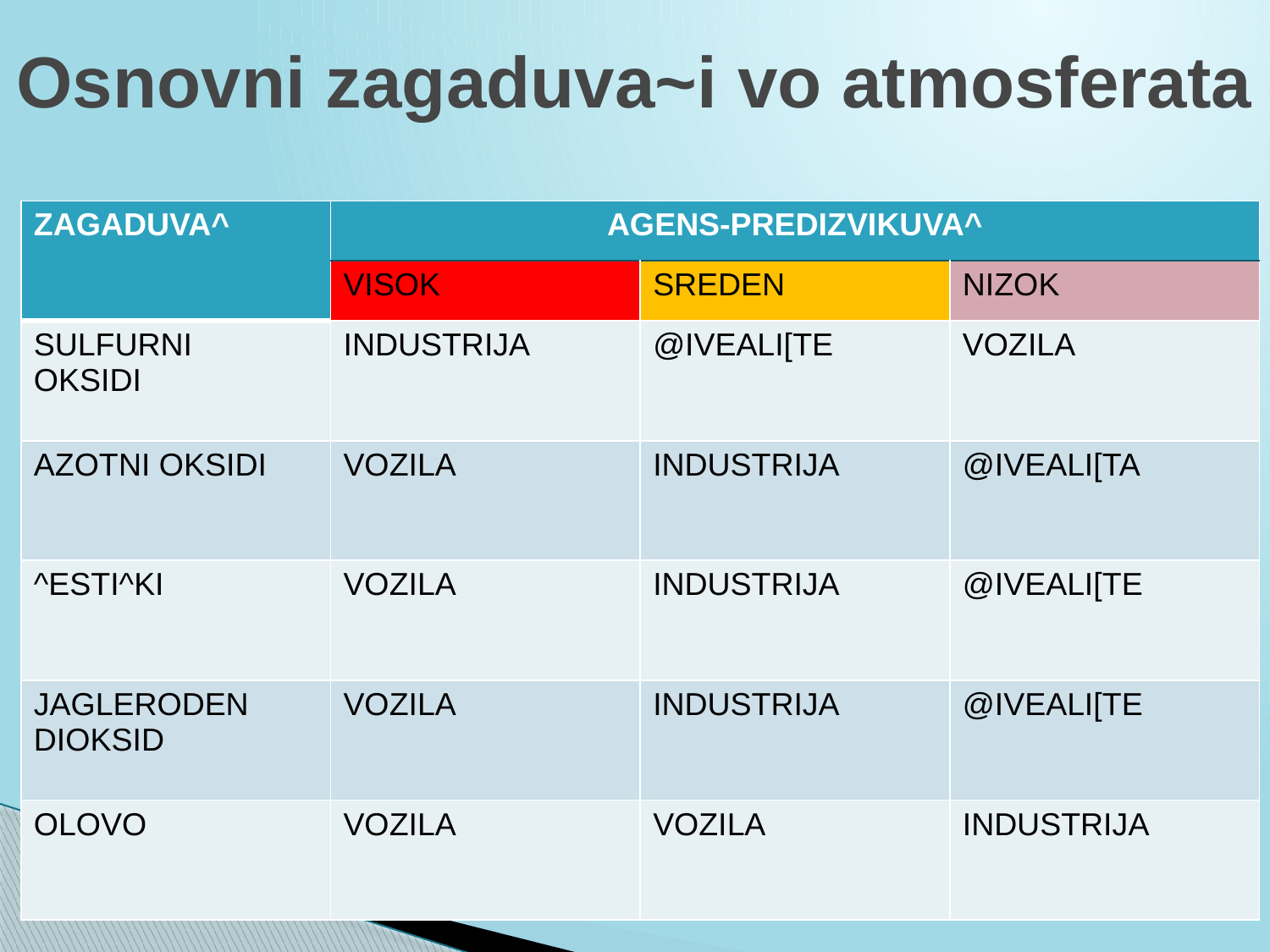

# Osnovni zagaduva~i vo atmosferata
| ZAGADUVA^ | AGENS-PREDIZVIKUVA^ |  |  |
| --- | --- | --- | --- |
|  | VISOK | SREDEN | NIZOK |
| SULFURNI OKSIDI | INDUSTRIJA | @IVEALI[TE | VOZILA |
| AZOTNI OKSIDI | VOZILA | INDUSTRIJA | @IVEALI[TA |
| ^ESTI^KI | VOZILA | INDUSTRIJA | @IVEALI[TE |
| JAGLERODEN DIOKSID | VOZILA | INDUSTRIJA | @IVEALI[TE |
| OLOVO | VOZILA | VOZILA | INDUSTRIJA |